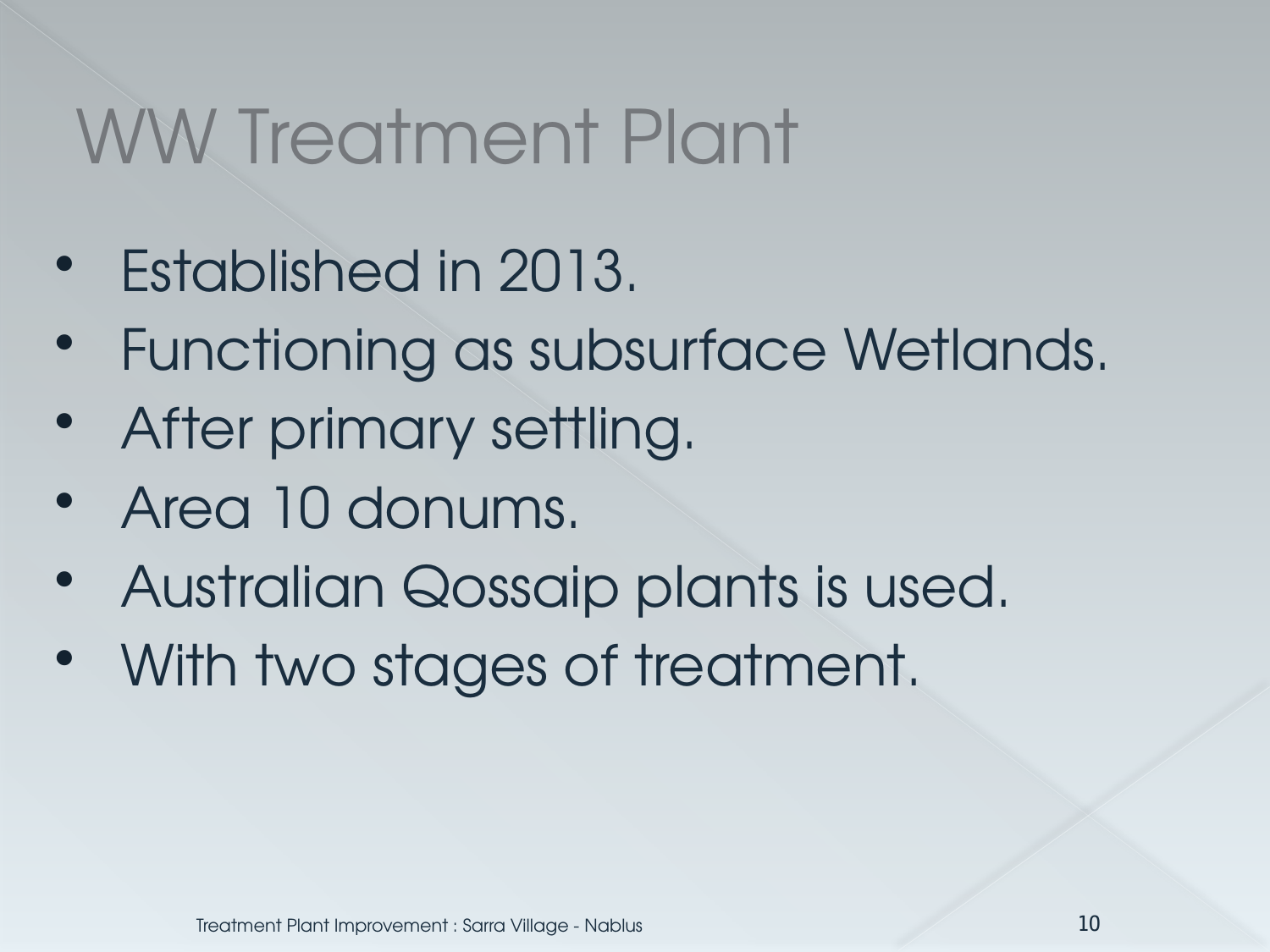

# WW Treatment Plant
Established in 2013.
Functioning as subsurface Wetlands.
After primary settling.
Area 10 donums.
Australian Qossaip plants is used.
With two stages of treatment.
10
Treatment Plant Improvement : Sarra Village - Nablus